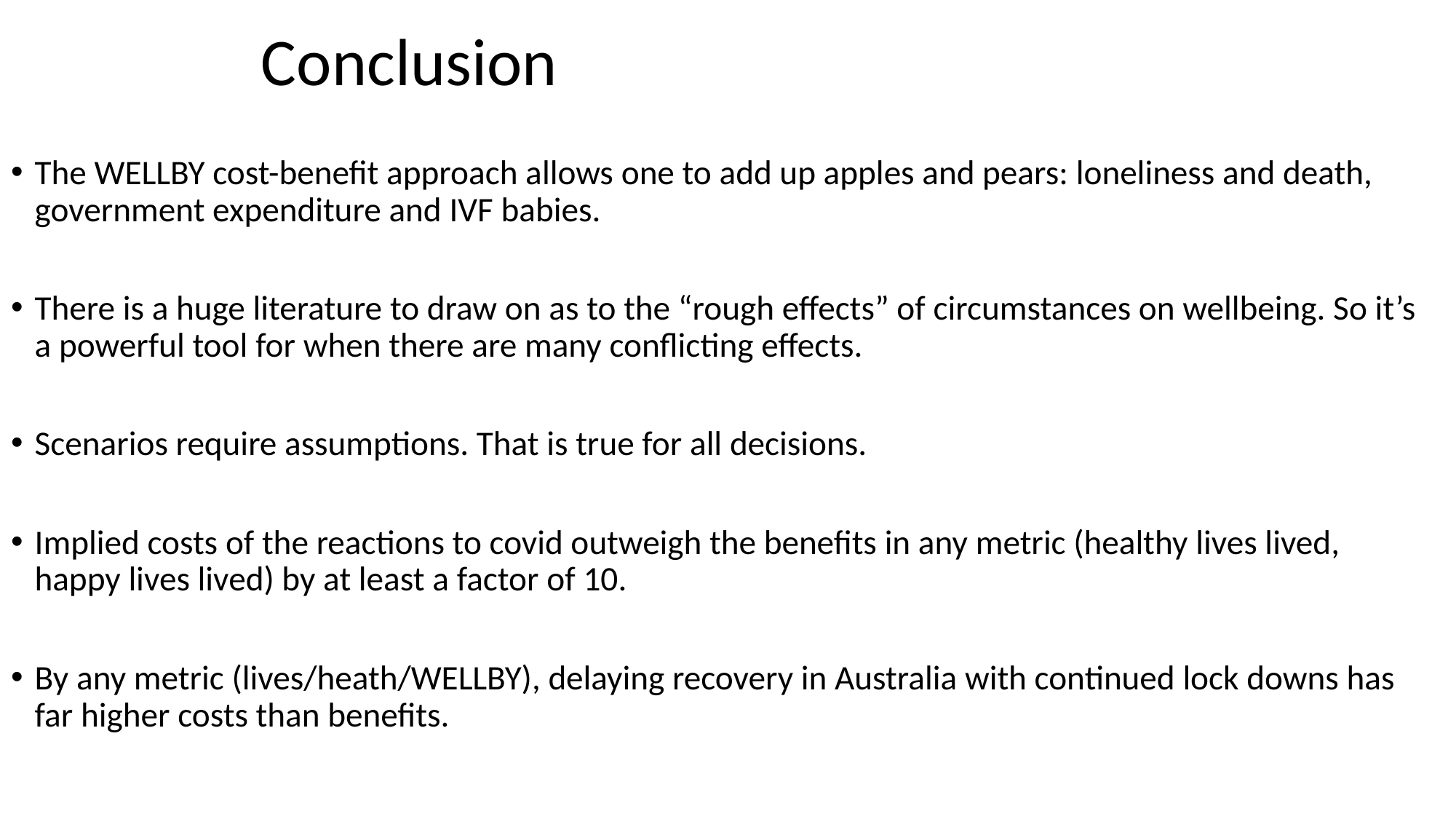

# Conclusion
The WELLBY cost-benefit approach allows one to add up apples and pears: loneliness and death, government expenditure and IVF babies.

There is a huge literature to draw on as to the “rough effects” of circumstances on wellbeing. So it’s a powerful tool for when there are many conflicting effects.

Scenarios require assumptions. That is true for all decisions.

Implied costs of the reactions to covid outweigh the benefits in any metric (healthy lives lived, happy lives lived) by at least a factor of 10.

By any metric (lives/heath/WELLBY), delaying recovery in Australia with continued lock downs has far higher costs than benefits.